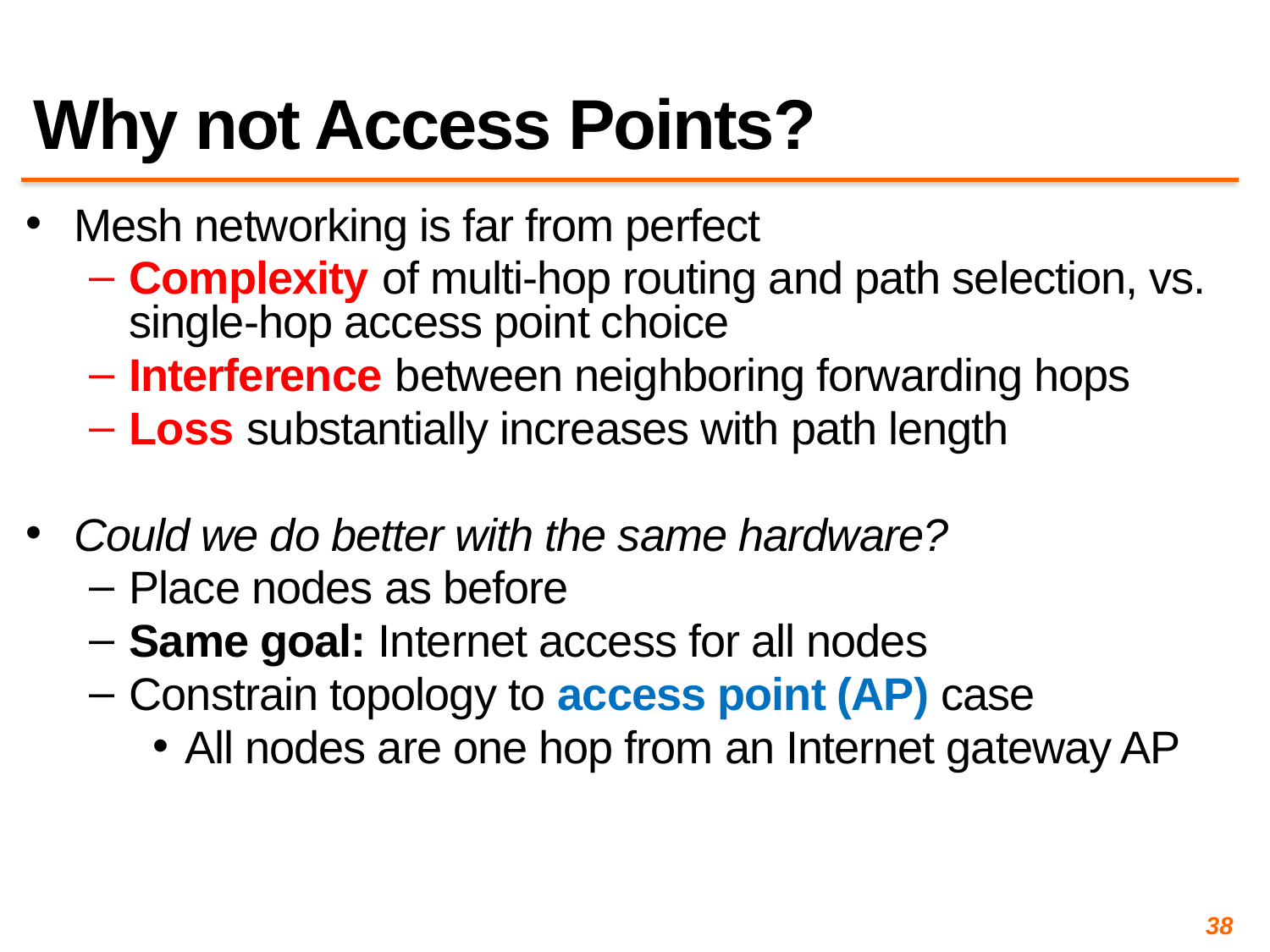

# Why not Access Points?
Mesh networking is far from perfect
Complexity of multi-hop routing and path selection, vs. single-hop access point choice
Interference between neighboring forwarding hops
Loss substantially increases with path length

Could we do better with the same hardware?
Place nodes as before
Same goal: Internet access for all nodes
Constrain topology to access point (AP) case
All nodes are one hop from an Internet gateway AP
38